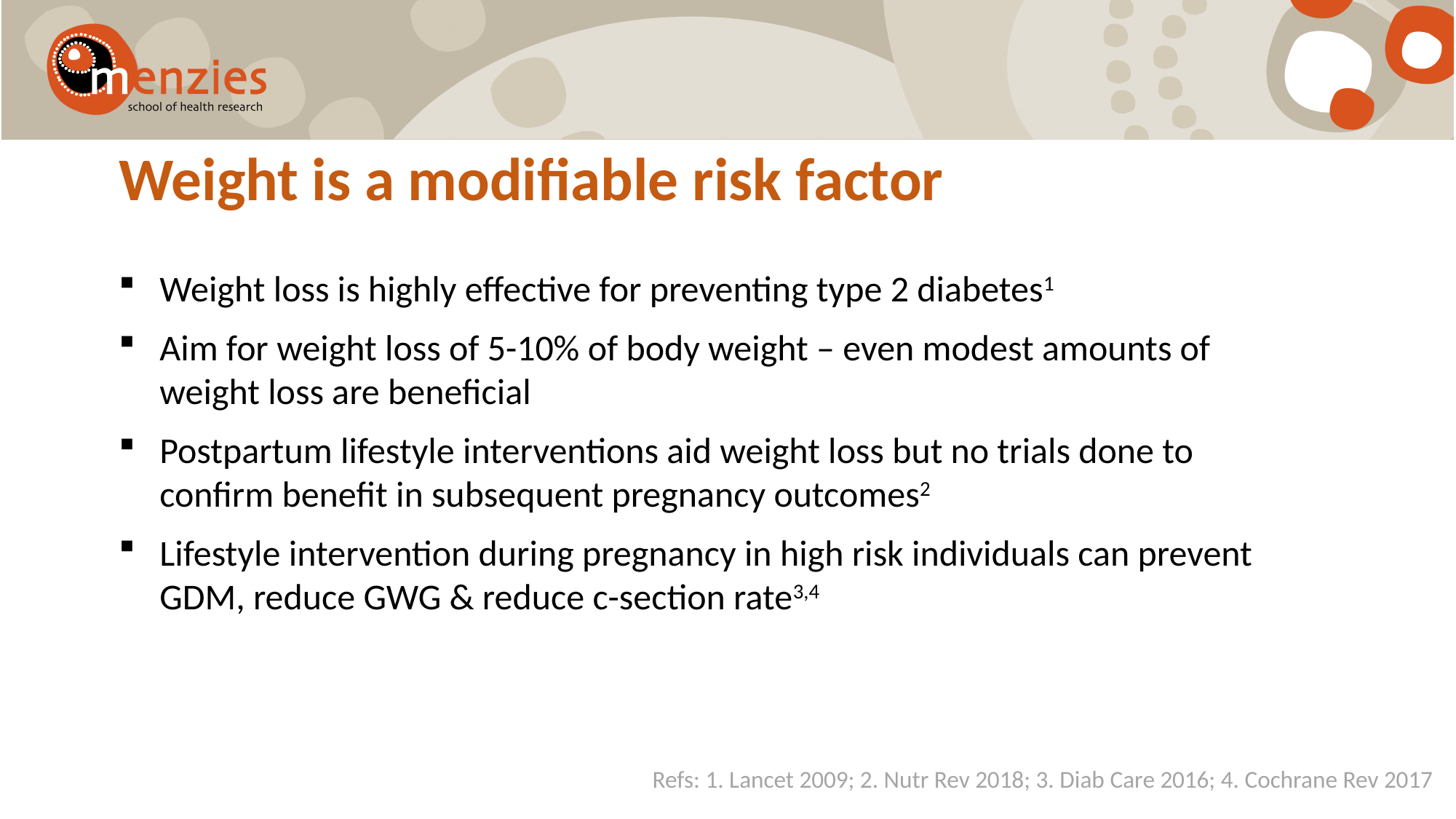

Weight is a modifiable risk factor

Weight loss is highly effective for preventing type 2 diabetes1
Aim for weight loss of 5-10% of body weight – even modest amounts of weight loss are beneficial
Postpartum lifestyle interventions aid weight loss but no trials done to confirm benefit in subsequent pregnancy outcomes2
Lifestyle intervention during pregnancy in high risk individuals can prevent GDM, reduce GWG & reduce c-section rate3,4

Refs: 1. Lancet 2009; 2. Nutr Rev 2018; 3. Diab Care 2016; 4. Cochrane Rev 2017